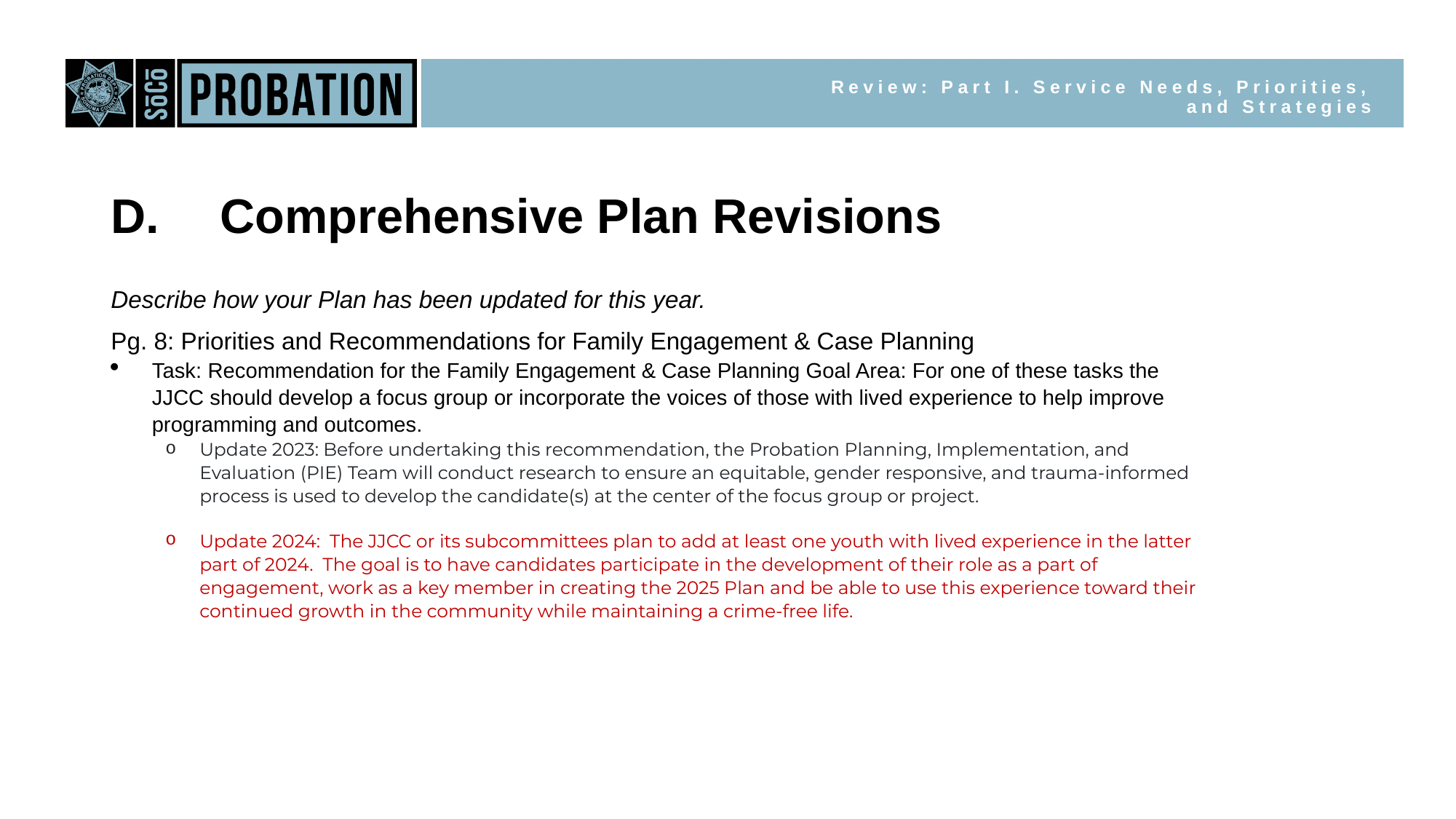

Review: Part I. Service Needs, Priorities, and Strategies
D.	Comprehensive Plan Revisions
Describe how your Plan has been updated for this year.
Pg. 8: Priorities and Recommendations for Family Engagement & Case Planning
Task: Recommendation for the Family Engagement & Case Planning Goal Area: For one of these tasks the JJCC should develop a focus group or incorporate the voices of those with lived experience to help improve programming and outcomes.
Update 2023: Before undertaking this recommendation, the Probation Planning, Implementation, and Evaluation (PIE) Team will conduct research to ensure an equitable, gender responsive, and trauma-informed process is used to develop the candidate(s) at the center of the focus group or project.

Update 2024:  The JJCC or its subcommittees plan to add at least one youth with lived experience in the latter part of 2024.  The goal is to have candidates participate in the development of their role as a part of engagement, work as a key member in creating the 2025 Plan and be able to use this experience toward their continued growth in the community while maintaining a crime-free life.